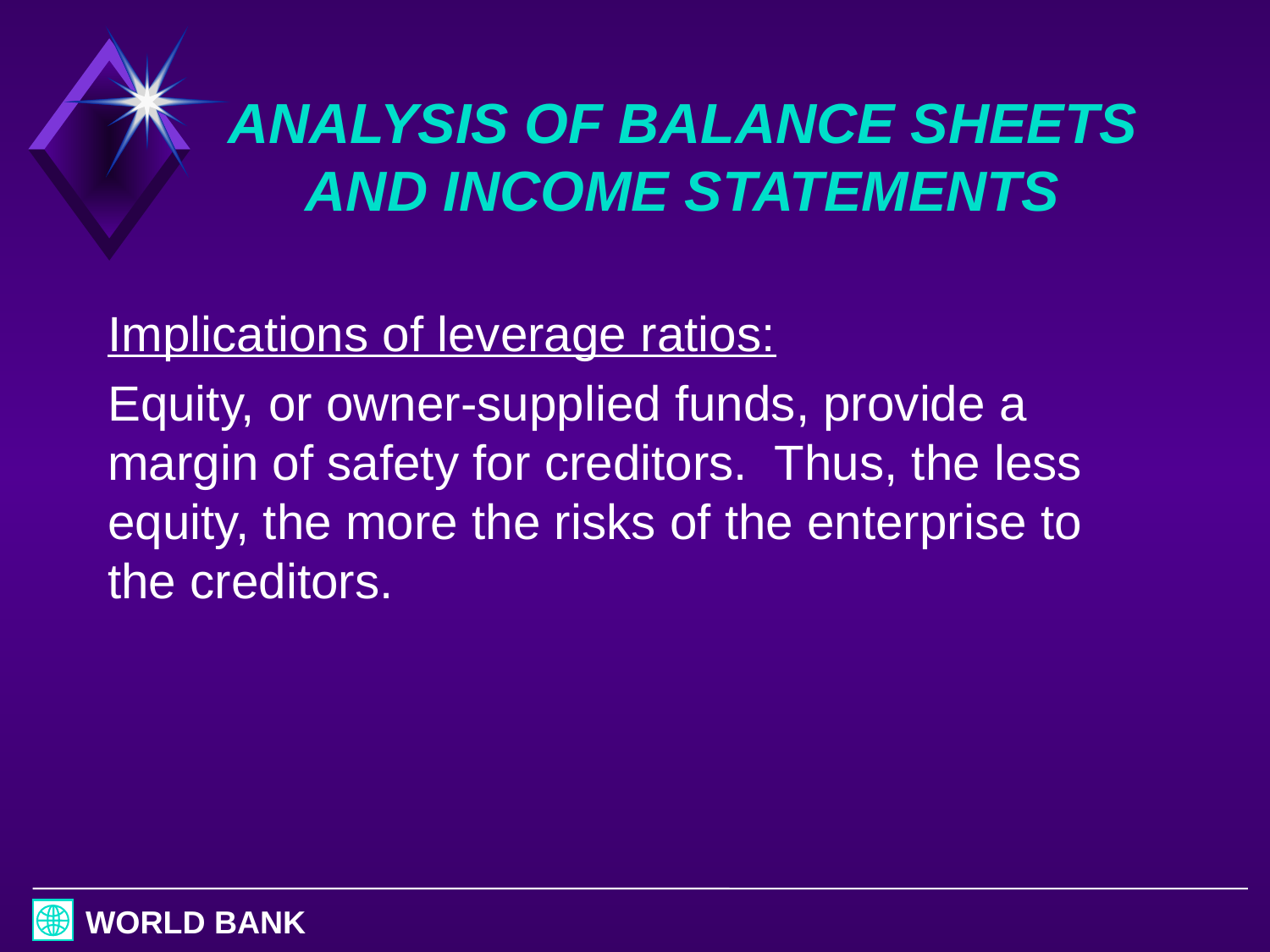

# ANALYSIS OF BALANCE SHEETS AND INCOME STATEMENTS
Implications of leverage ratios:
Equity, or owner-supplied funds, provide a margin of safety for creditors.  Thus, the less equity, the more the risks of the enterprise to the creditors.